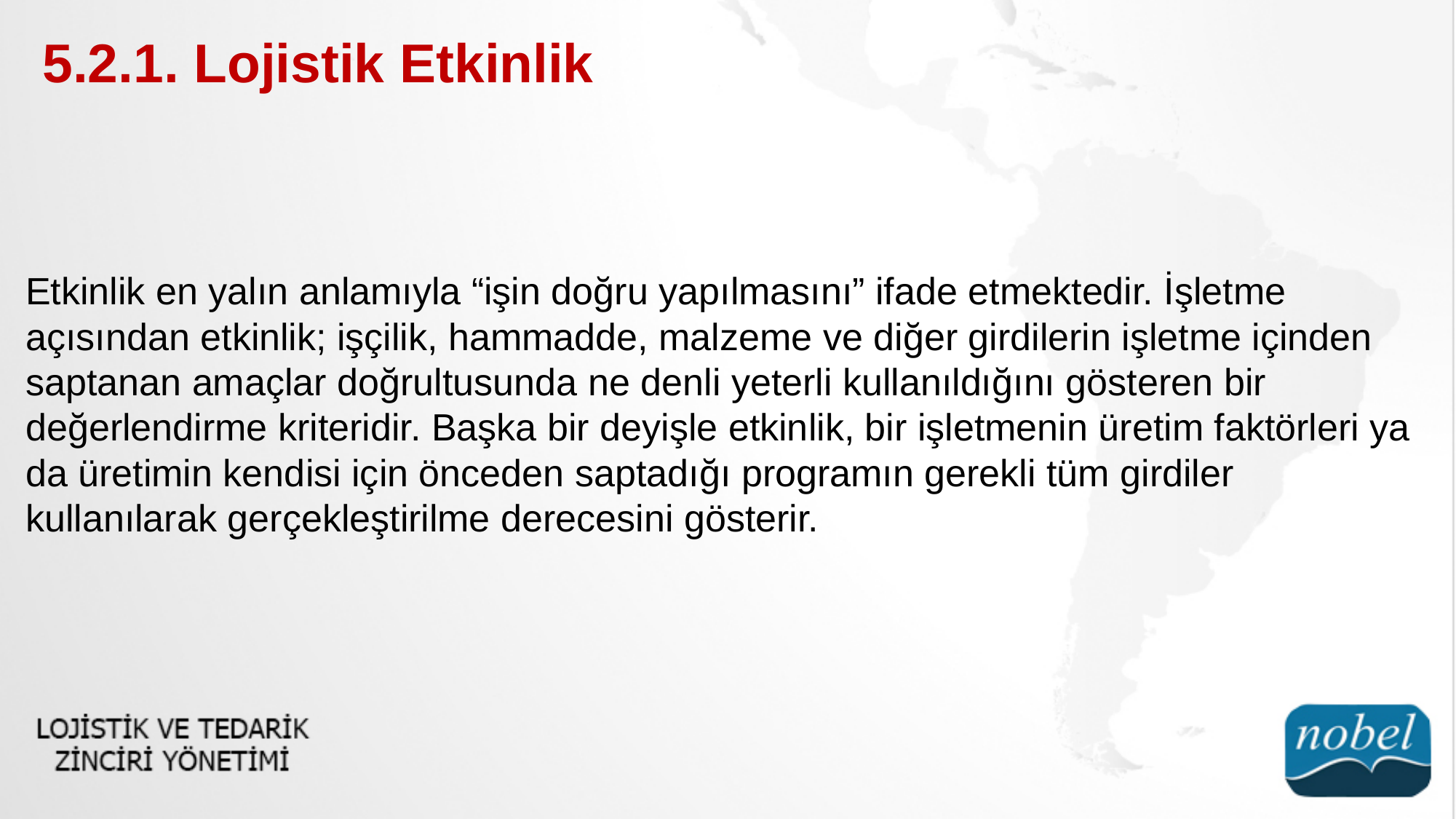

5.2.1. Lojistik Etkinlik
Etkinlik en yalın anlamıyla “işin doğru yapılmasını” ifade etmektedir. İşletme açısından etkinlik; işçilik, hammadde, malzeme ve diğer girdilerin işletme içinden saptanan amaçlar doğrultusunda ne denli yeterli kullanıldığını gösteren bir değerlendirme kriteridir. Başka bir deyişle etkinlik, bir işletmenin üretim faktörleri ya da üretimin kendisi için önceden saptadığı programın gerekli tüm girdiler kullanılarak gerçekleştirilme derecesini gösterir.